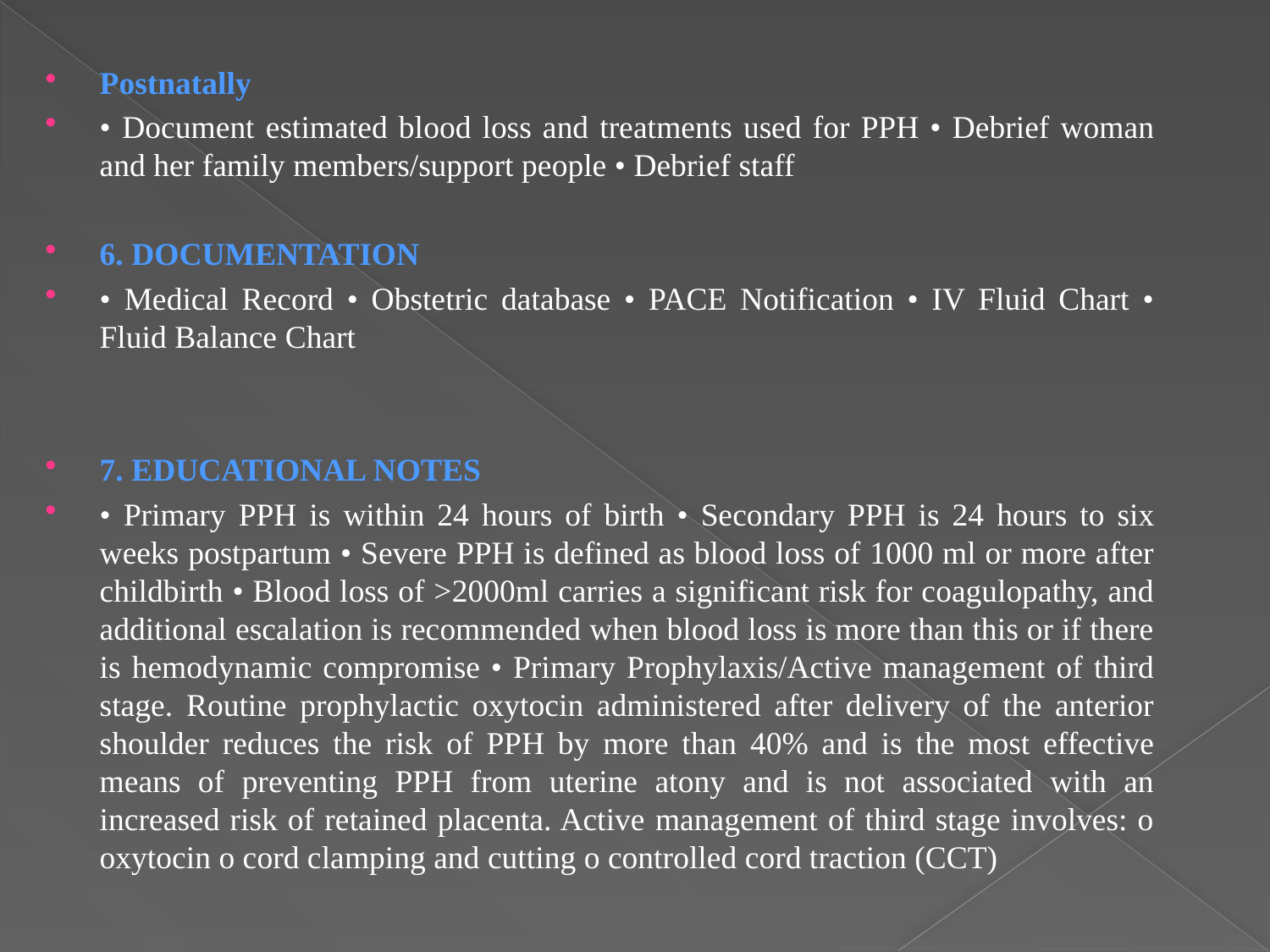

Postnatally
• Document estimated blood loss and treatments used for PPH • Debrief woman and her family members/support people • Debrief staff

6. DOCUMENTATION
• Medical Record • Obstetric database • PACE Notification • IV Fluid Chart • Fluid Balance Chart

7. EDUCATIONAL NOTES
• Primary PPH is within 24 hours of birth • Secondary PPH is 24 hours to six weeks postpartum • Severe PPH is defined as blood loss of 1000 ml or more after childbirth • Blood loss of >2000ml carries a significant risk for coagulopathy, and additional escalation is recommended when blood loss is more than this or if there is hemodynamic compromise • Primary Prophylaxis/Active management of third stage. Routine prophylactic oxytocin administered after delivery of the anterior shoulder reduces the risk of PPH by more than 40% and is the most effective means of preventing PPH from uterine atony and is not associated with an increased risk of retained placenta. Active management of third stage involves: o oxytocin o cord clamping and cutting o controlled cord traction (CCT)